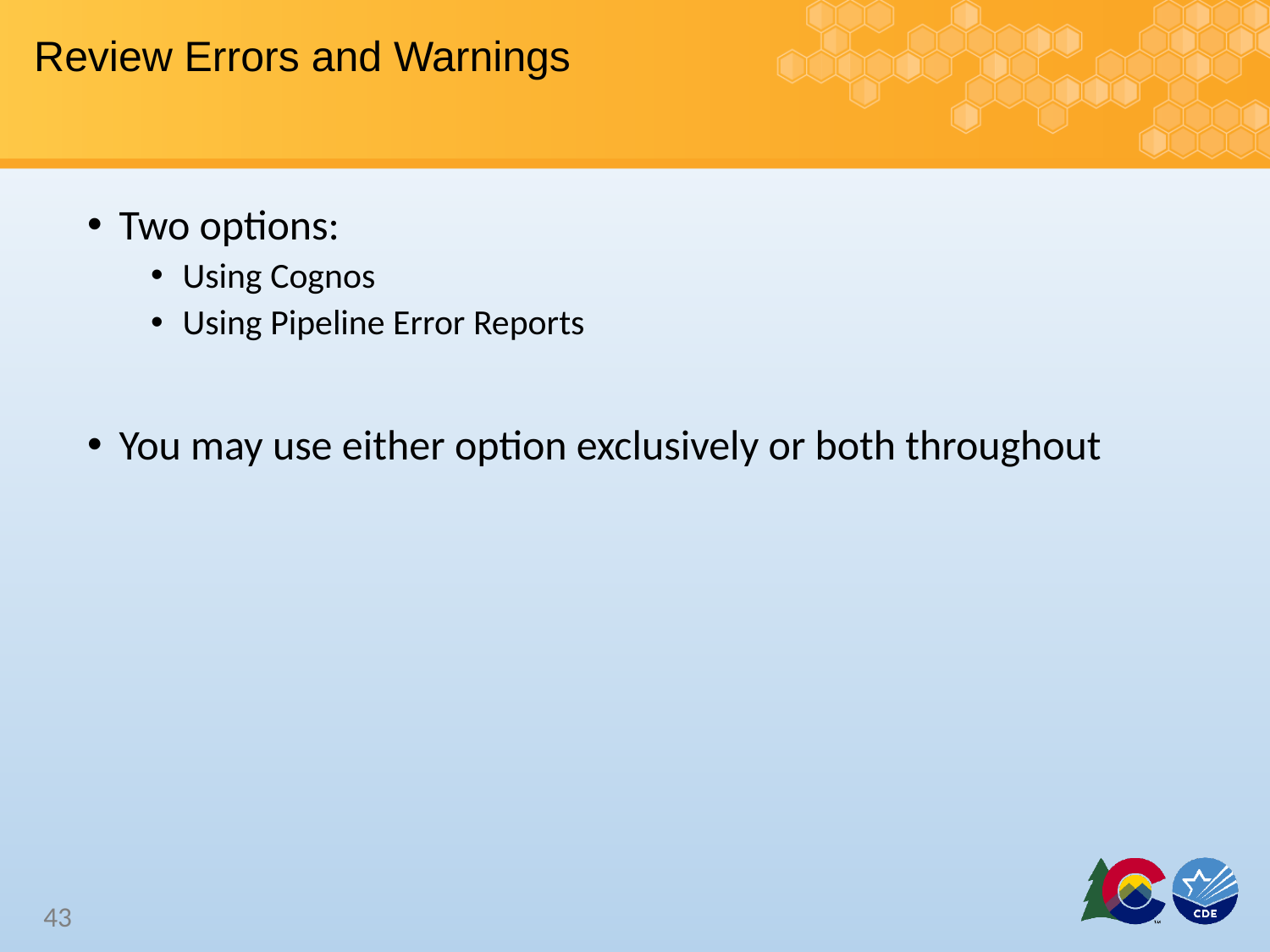

# Review Errors and Warnings
Two options:
Using Cognos
Using Pipeline Error Reports

You may use either option exclusively or both throughout
43